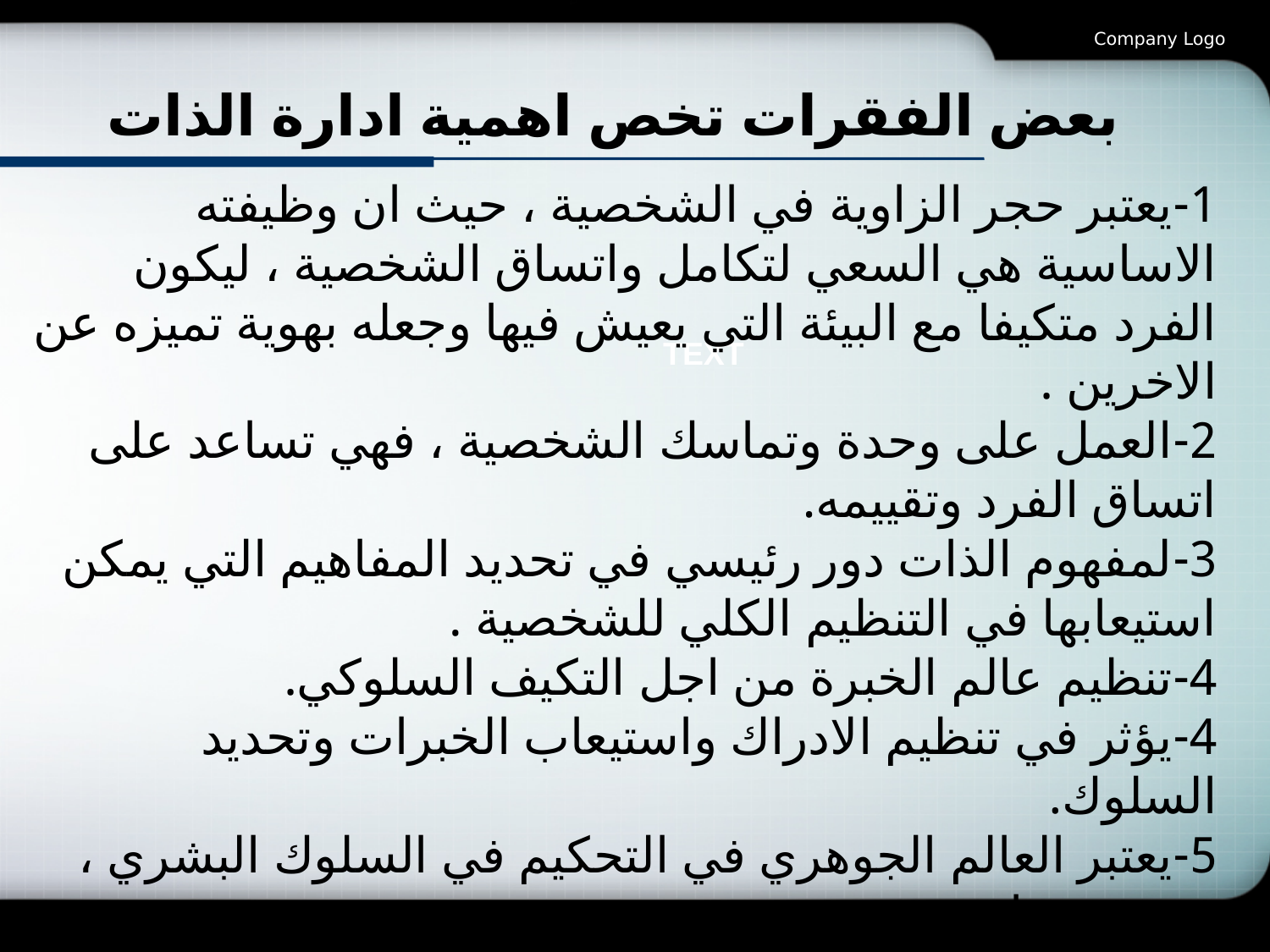

Company Logo
# ‏بعض الفقرات تخص اهمية ادارة الذات‏
1-يعتبر حجر الزاوية في الشخصية ، حيث ان وظيفته الاساسية هي السعي لتكامل واتساق الشخصية ، ليكون الفرد متكيفا مع البيئة التي يعيش فيها وجعله بهوية تميزه عن الاخرين .
2-العمل على وحدة وتماسك الشخصية ، فهي تساعد على اتساق الفرد وتقييمه.
3-لمفهوم الذات دور رئيسي في تحديد المفاهيم التي يمكن استيعابها في التنظيم الكلي للشخصية .
4-تنظيم عالم الخبرة من اجل التكيف السلوكي.
4-يؤثر في تنظيم الادراك واستيعاب الخبرات وتحديد السلوك.
5-يعتبر العالم الجوهري في التحكيم في السلوك البشري ، فهو قوة دافعة
6-لتنظيم وضبط وتوجيه السلوك.
7-يحدد الاستجابات الذاتية في مواقف الحياة المختلفة .
TEXT